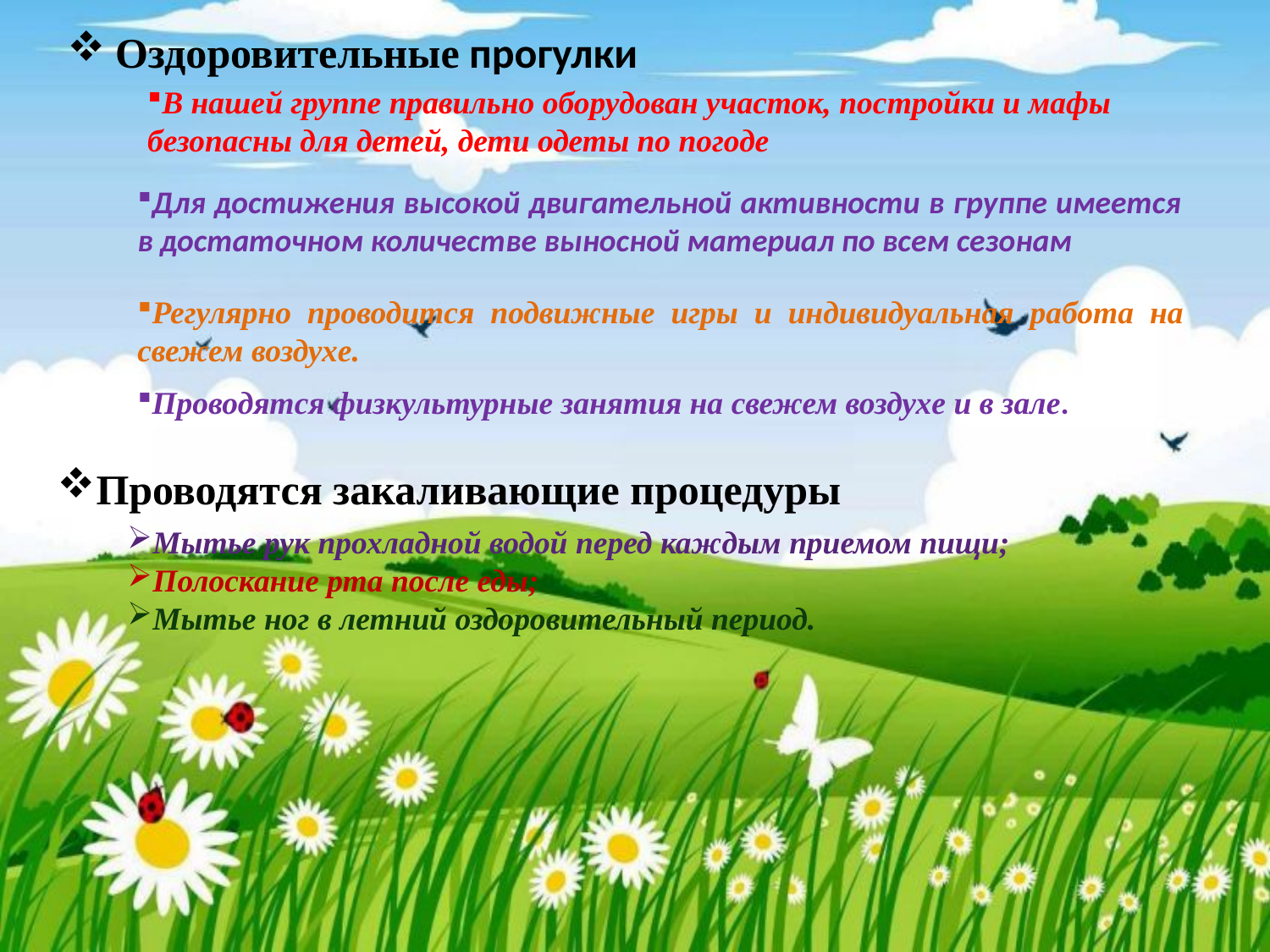

Оздоровительные прогулки
В нашей группе правильно оборудован участок, постройки и мафы безопасны для детей, дети одеты по погоде
Для достижения высокой двигательной активности в группе имеется в достаточном количестве выносной материал по всем сезонам
Регулярно проводится подвижные игры и индивидуальная работа на свежем воздухе.
Проводятся физкультурные занятия на свежем воздухе и в зале.
Проводятся закаливающие процедуры
Мытье рук прохладной водой перед каждым приемом пищи;
Полоскание рта после еды;
Мытье ног в летний оздоровительный период.